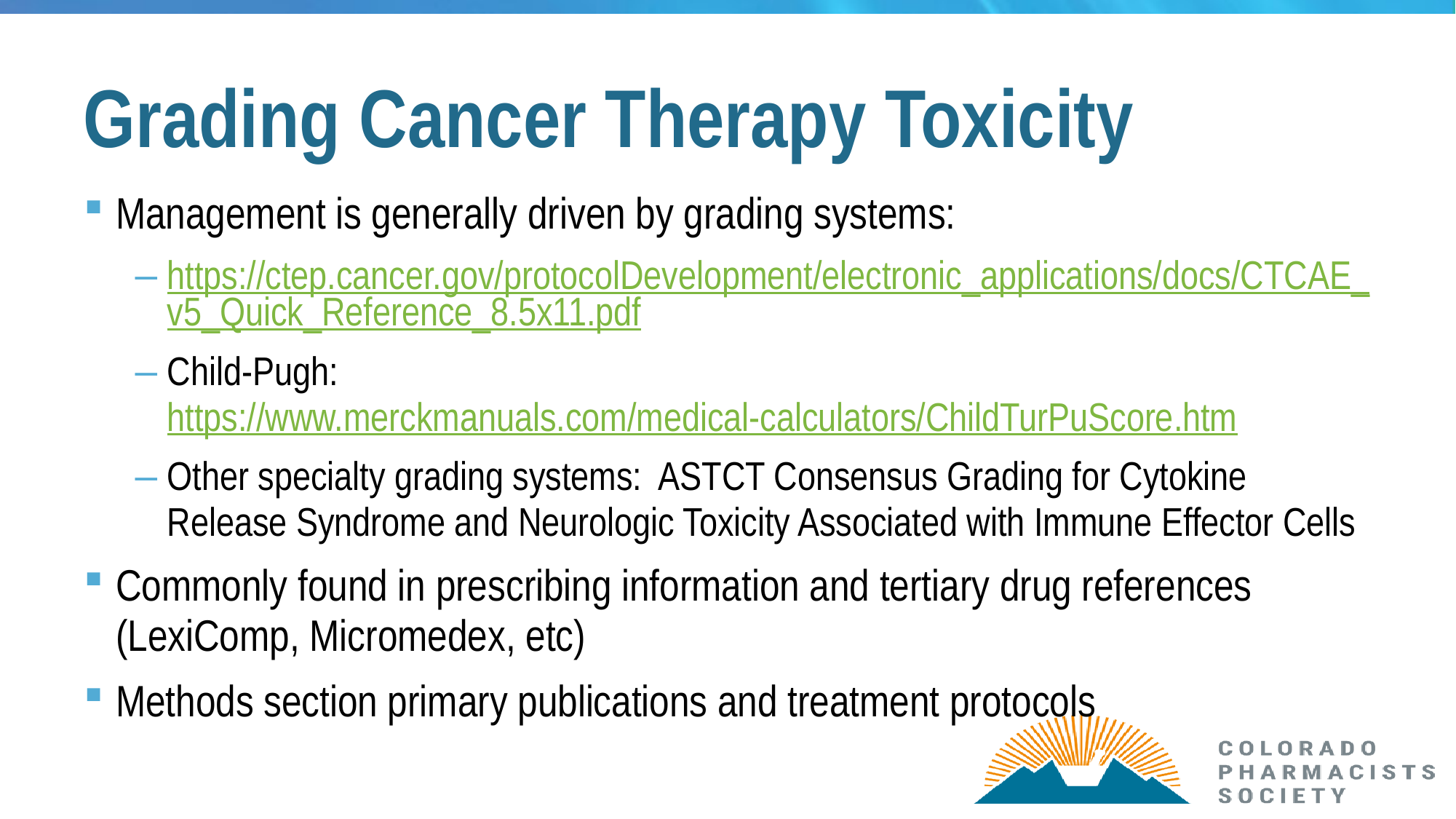

# Grading Cancer Therapy Toxicity
Management is generally driven by grading systems:
https://ctep.cancer.gov/protocolDevelopment/electronic_applications/docs/CTCAE_v5_Quick_Reference_8.5x11.pdf
Child-Pugh: https://www.merckmanuals.com/medical-calculators/ChildTurPuScore.htm
Other specialty grading systems:  ASTCT Consensus Grading for Cytokine Release Syndrome and Neurologic Toxicity Associated with Immune Effector Cells
Commonly found in prescribing information and tertiary drug references (LexiComp, Micromedex, etc)
Methods section primary publications and treatment protocols